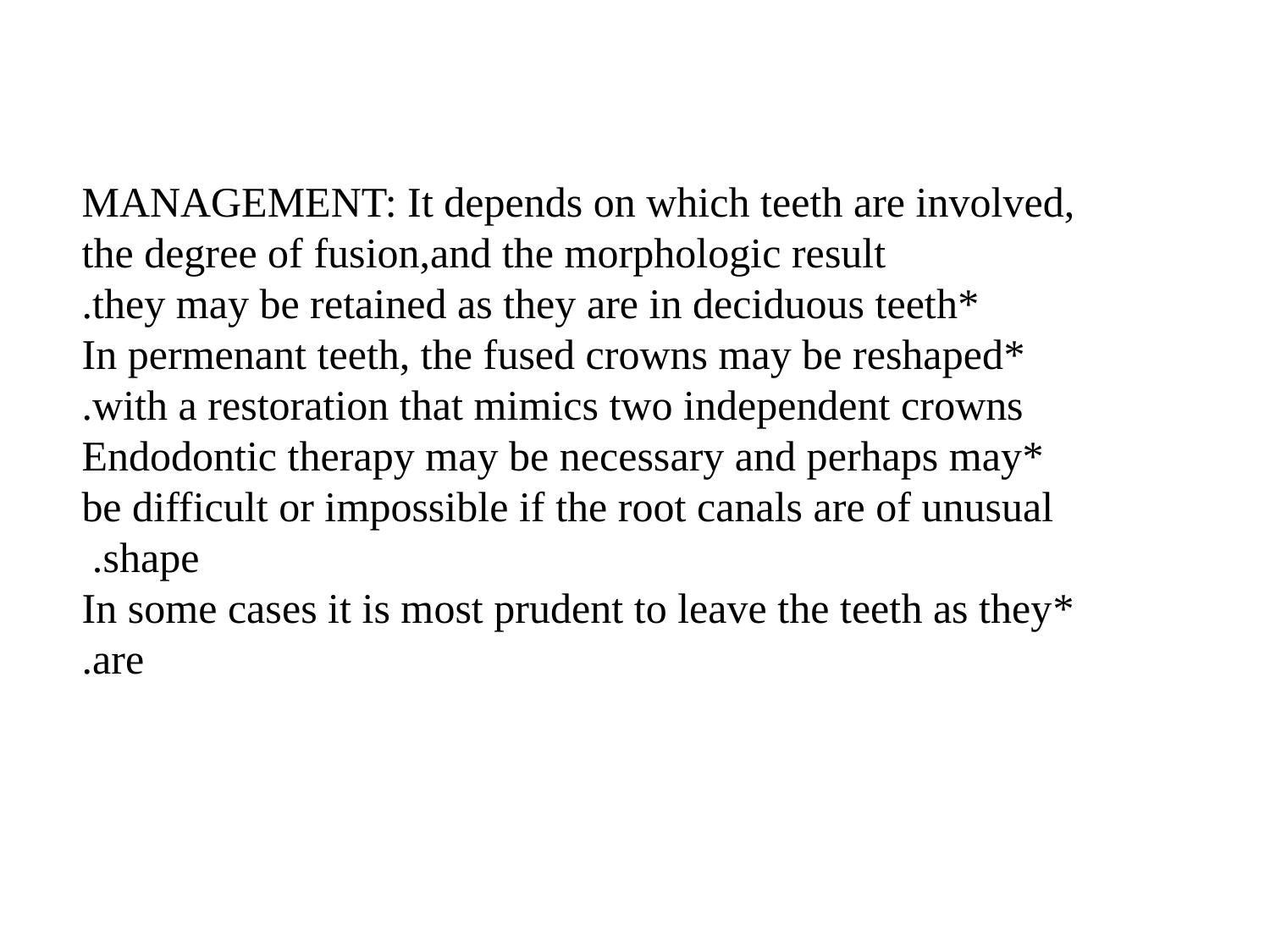

MANAGEMENT: It depends on which teeth are involved, the degree of fusion,and the morphologic result
*they may be retained as they are in deciduous teeth.
*In permenant teeth, the fused crowns may be reshaped with a restoration that mimics two independent crowns.
*Endodontic therapy may be necessary and perhaps may
be difficult or impossible if the root canals are of unusual
shape.
*In some cases it is most prudent to leave the teeth as they are.